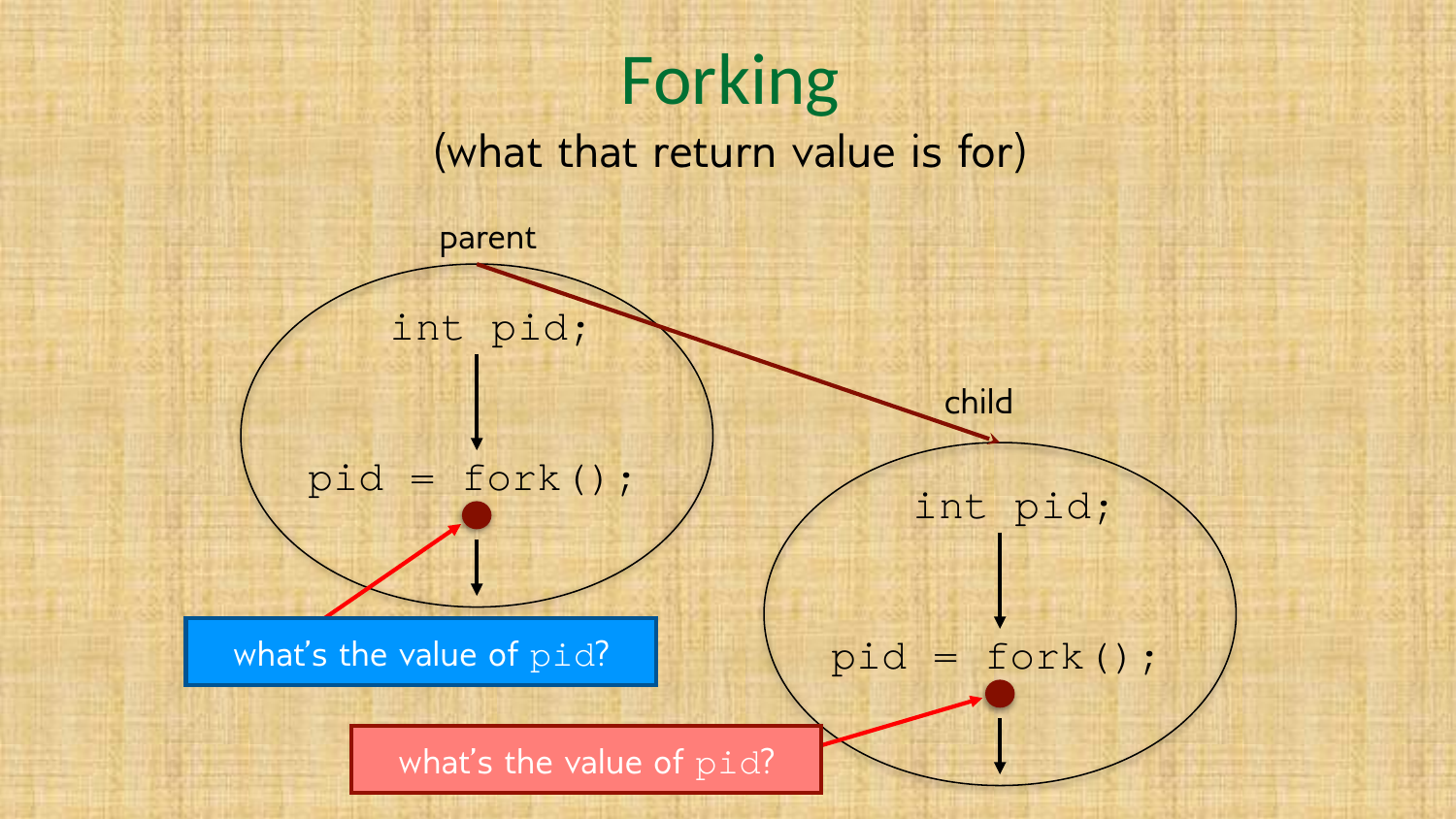

# Forking
(what that return value is for)
parent

int pid;
child
pid = fork();

int pid;

what’s the value of pid?
pid = fork();

what’s the value of pid?